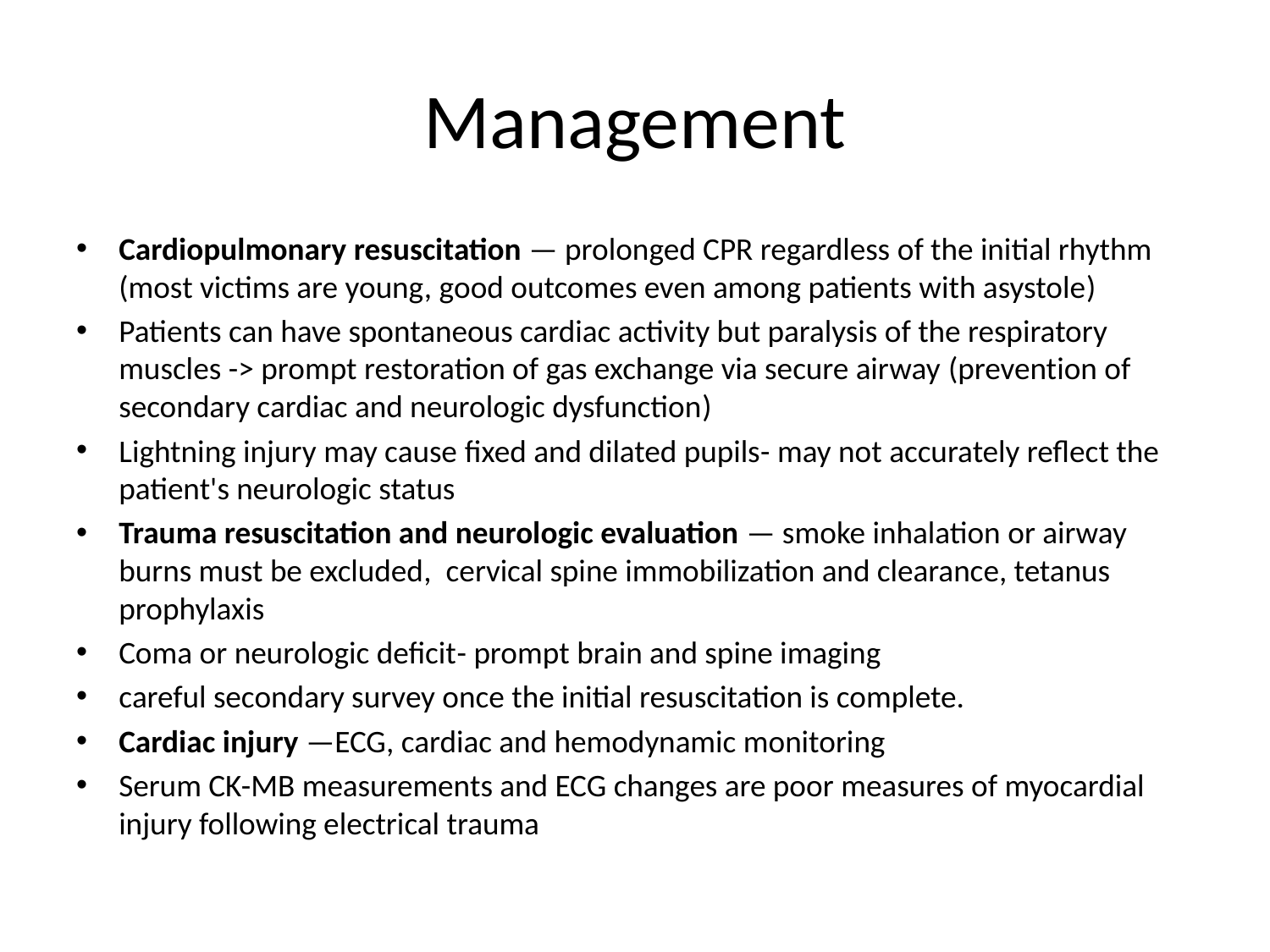

# Management
Cardiopulmonary resuscitation — prolonged CPR regardless of the initial rhythm (most victims are young, good outcomes even among patients with asystole)
Patients can have spontaneous cardiac activity but paralysis of the respiratory muscles -> prompt restoration of gas exchange via secure airway (prevention of secondary cardiac and neurologic dysfunction)
Lightning injury may cause fixed and dilated pupils- may not accurately reflect the patient's neurologic status
Trauma resuscitation and neurologic evaluation — smoke inhalation or airway burns must be excluded,  cervical spine immobilization and clearance, tetanus prophylaxis
Coma or neurologic deficit- prompt brain and spine imaging
careful secondary survey once the initial resuscitation is complete.
Cardiac injury —ECG, cardiac and hemodynamic monitoring
Serum CK-MB measurements and ECG changes are poor measures of myocardial injury following electrical trauma